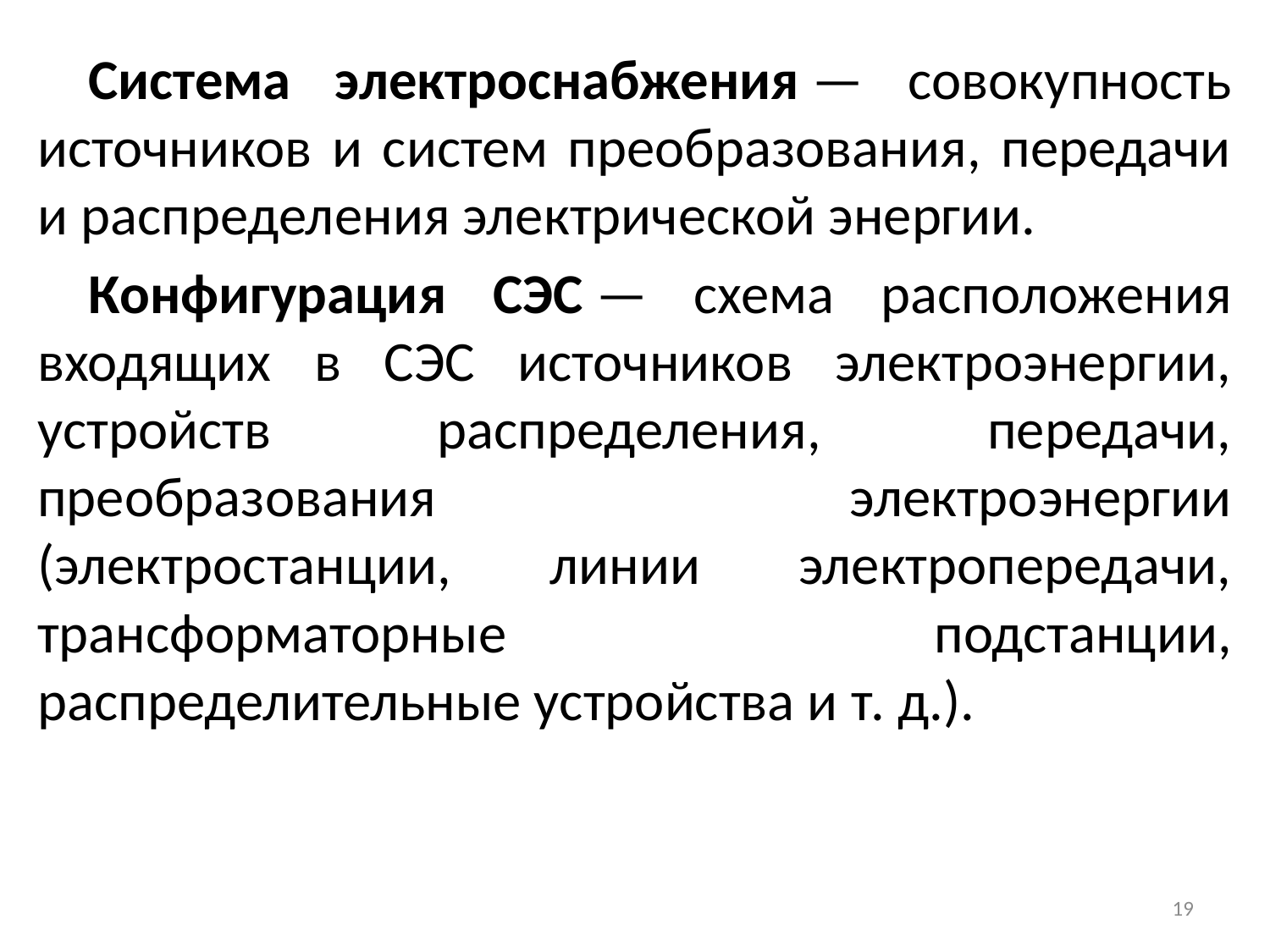

Система электроснабжения — совокупность источников и систем преобразования, передачи и распределения электрической энергии.
Конфигурация СЭС — схема расположения входящих в СЭС источников электроэнергии, устройств распределения, передачи, преобразования электроэнергии (электростанции, линии электропередачи, трансформаторные подстанции, распределительные устройства и т. д.).

19